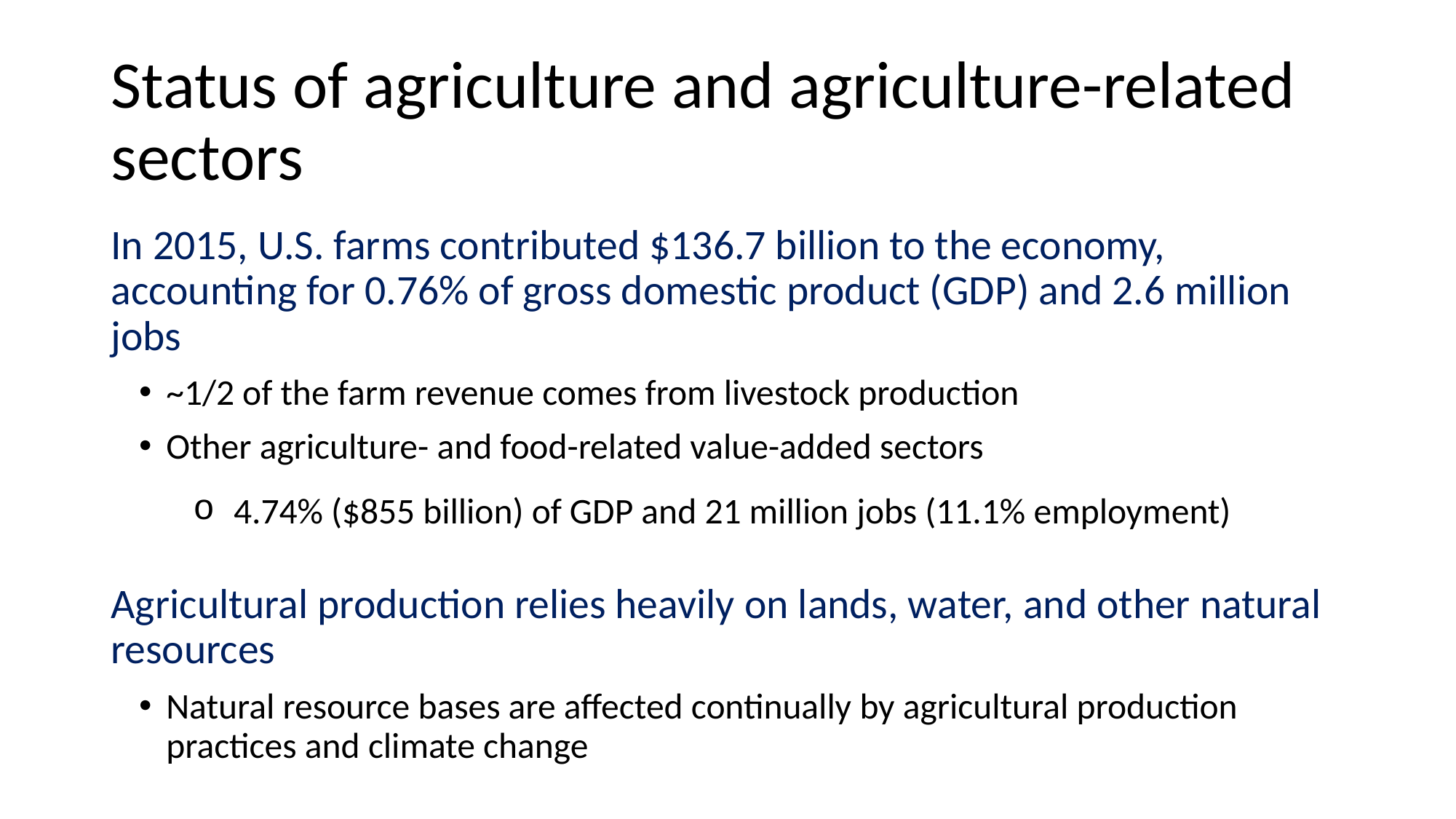

# Status of agriculture and agriculture-related sectors
In 2015, U.S. farms contributed $136.7 billion to the economy, accounting for 0.76% of gross domestic product (GDP) and 2.6 million jobs
~1/2 of the farm revenue comes from livestock production
Other agriculture- and food-related value-added sectors
4.74% ($855 billion) of GDP and 21 million jobs (11.1% employment)
Agricultural production relies heavily on lands, water, and other natural resources
Natural resource bases are affected continually by agricultural production practices and climate change